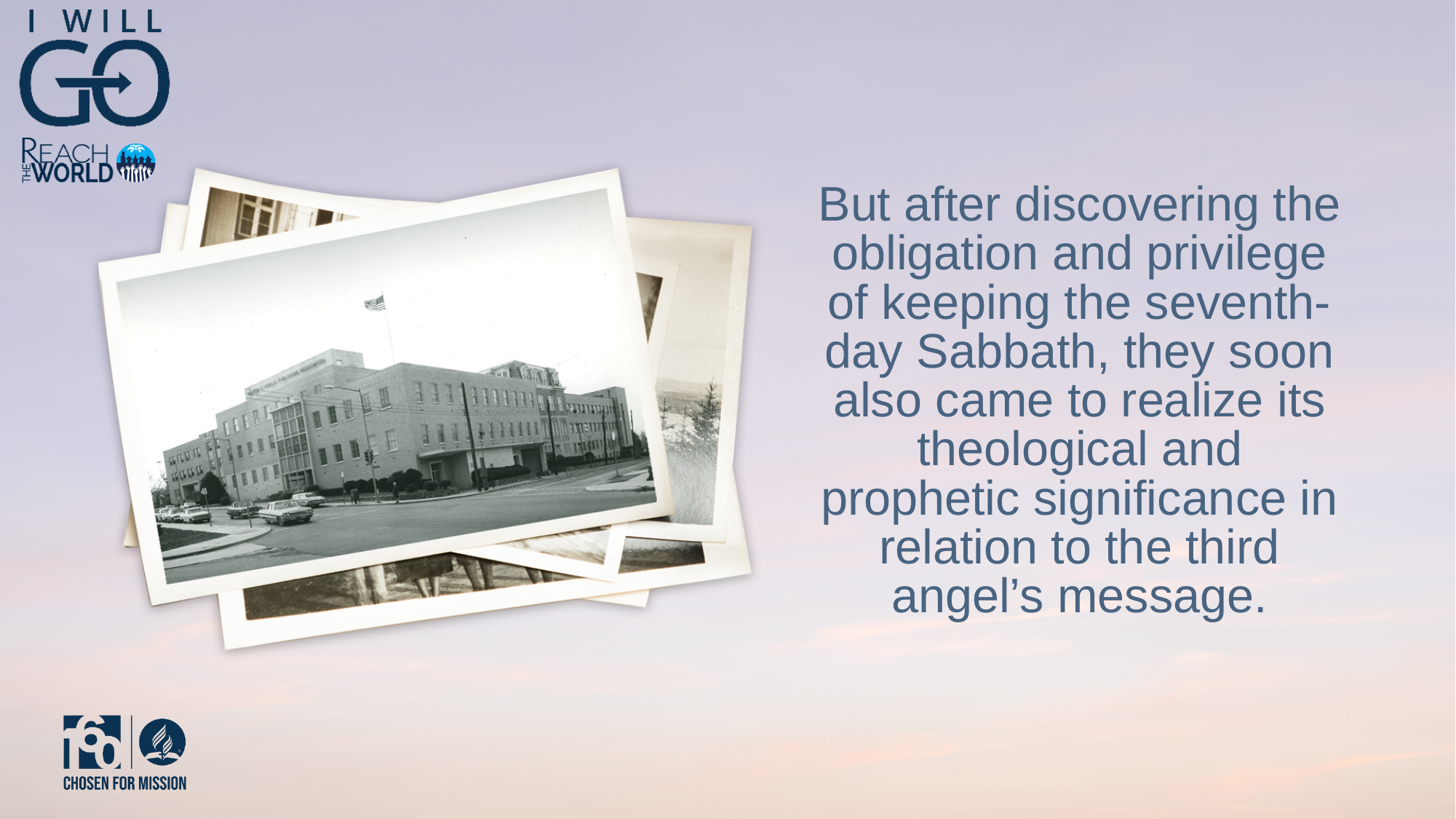

But after discovering the obligation and privilege of keeping the seventh-day Sabbath, they soon also came to realize its theological and prophetic significance in relation to the third angel’s message.